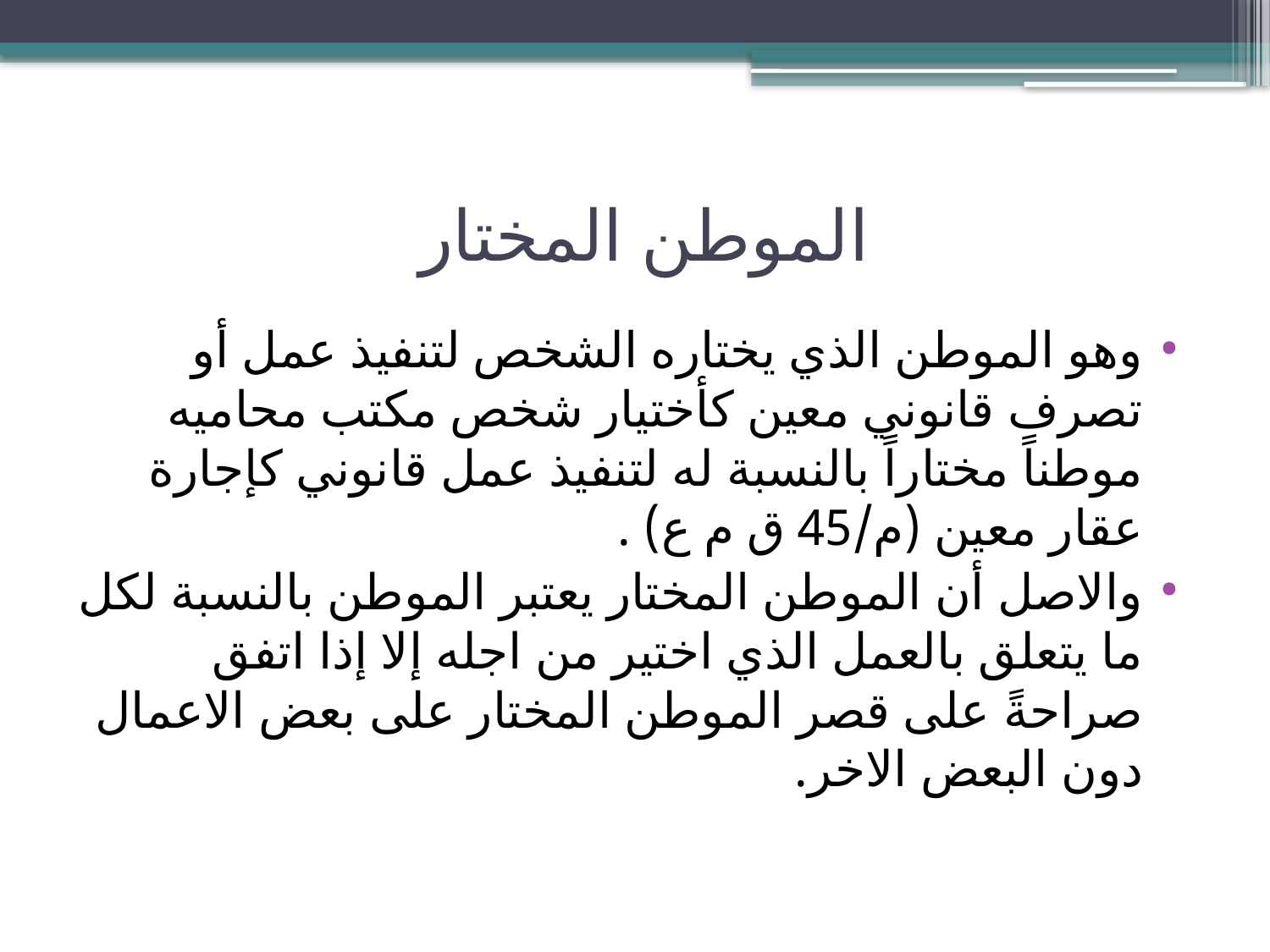

# الموطن المختار
وهو الموطن الذي يختاره الشخص لتنفيذ عمل أو تصرف قانوني معين كأختيار شخص مكتب محاميه موطناً مختاراً بالنسبة له لتنفيذ عمل قانوني كإجارة عقار معين (م/45 ق م ع) .
والاصل أن الموطن المختار يعتبر الموطن بالنسبة لكل ما يتعلق بالعمل الذي اختير من اجله إلا إذا اتفق صراحةً على قصر الموطن المختار على بعض الاعمال دون البعض الاخر.